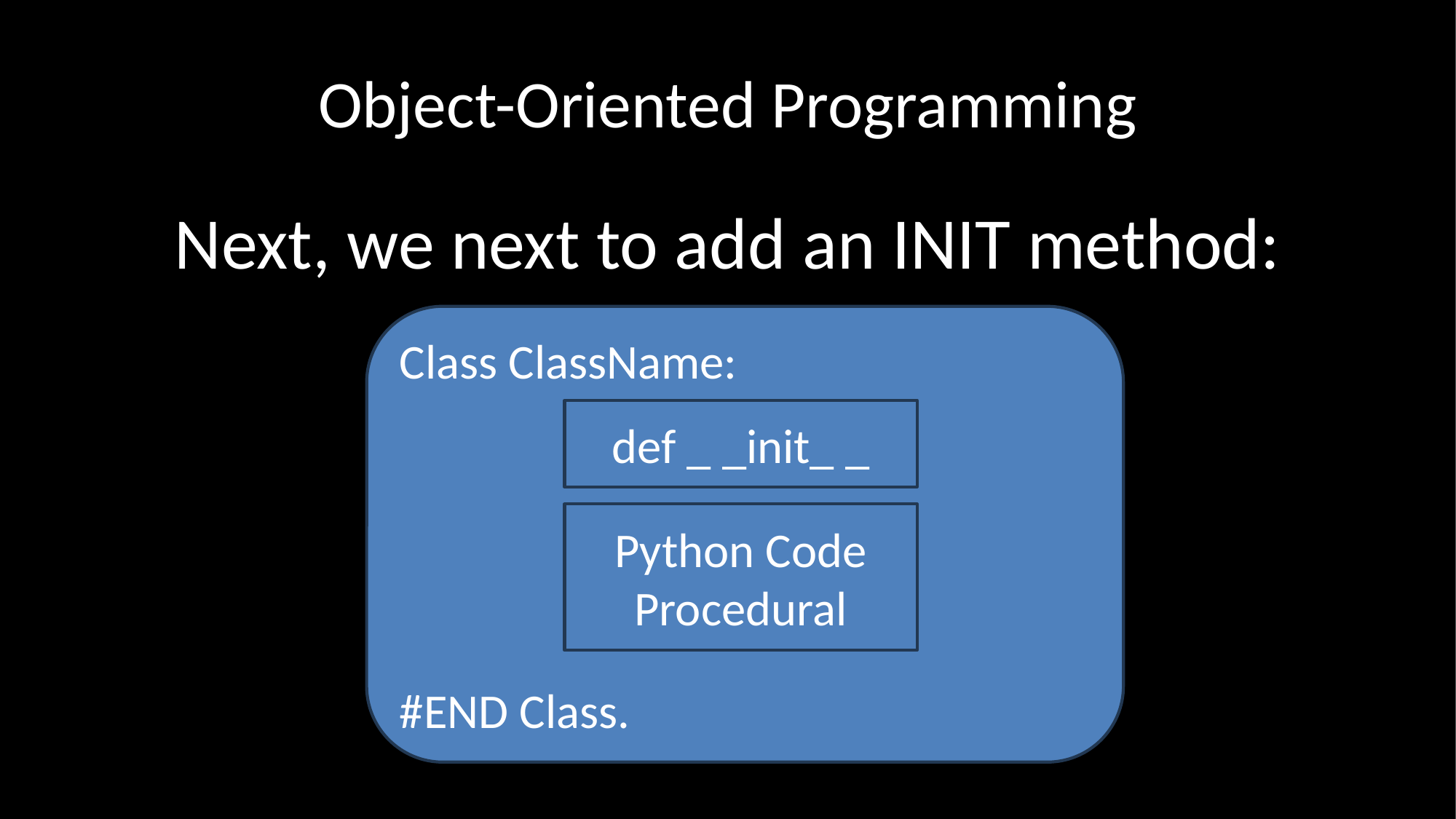

# Object-Oriented Programming
Next, we next to add an INIT method:
Class ClassName:

#END Class.
def _ _init_ _
Python Code
Procedural